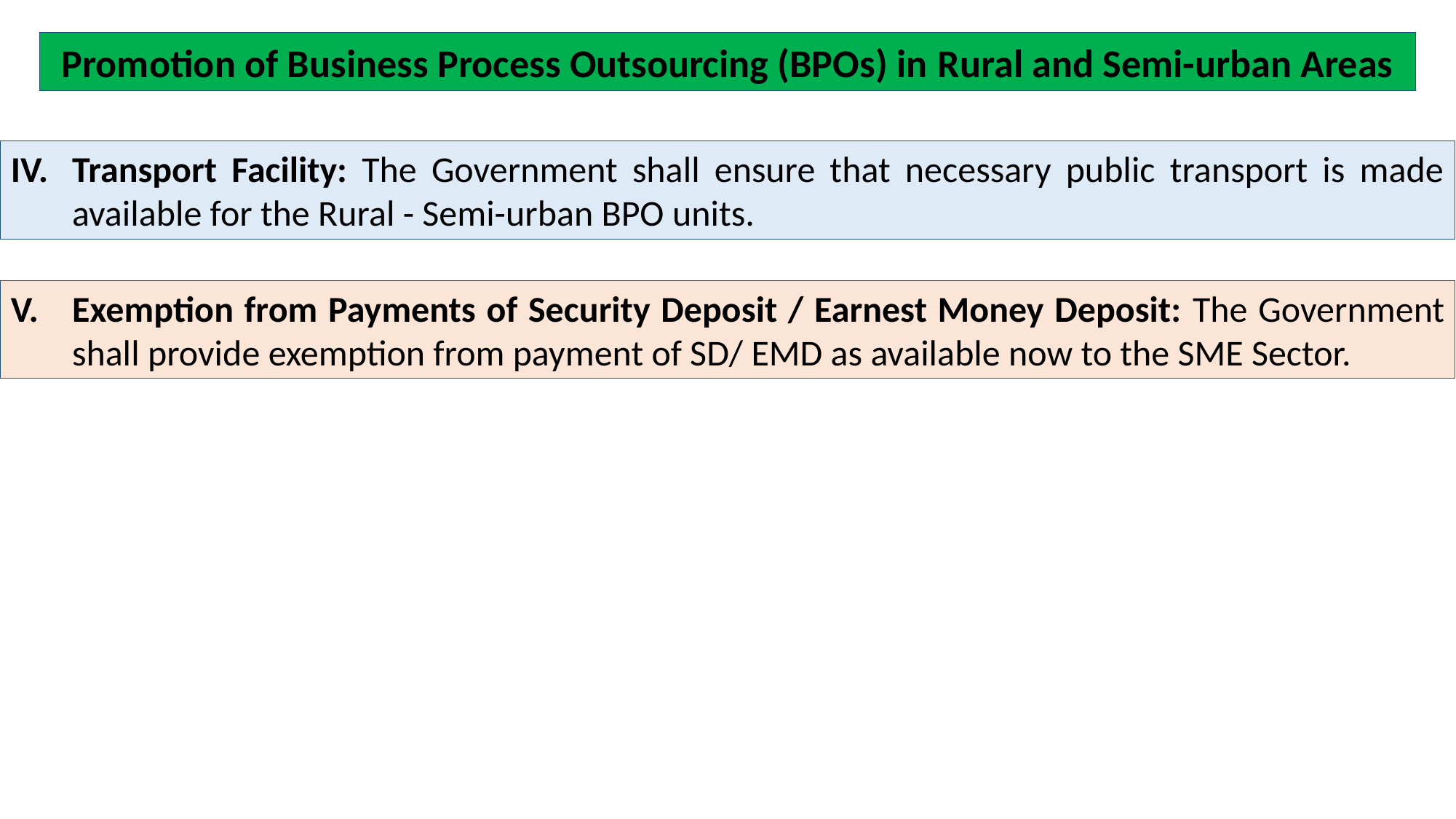

Promotion of Business Process Outsourcing (BPOs) in Rural and Semi-urban Areas
Transport Facility: The Government shall ensure that necessary public transport is made available for the Rural - Semi-urban BPO units.
Exemption from Payments of Security Deposit / Earnest Money Deposit: The Government shall provide exemption from payment of SD/ EMD as available now to the SME Sector.